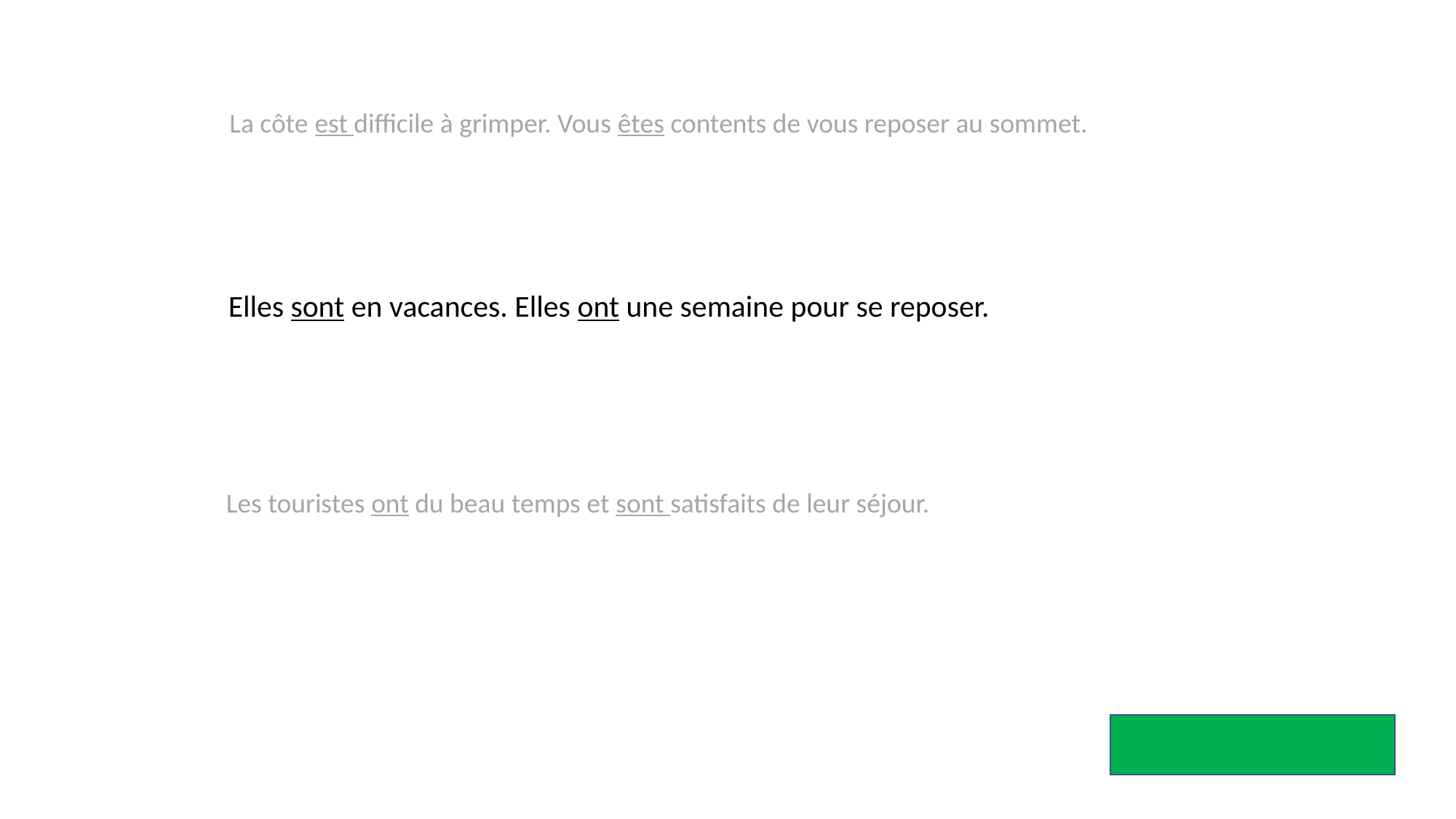

La côte est difficile à grimper. Vous êtes contents de vous reposer au sommet.
Elles sont en vacances. Elles ont une semaine pour se reposer.
Les touristes ont du beau temps et sont satisfaits de leur séjour.